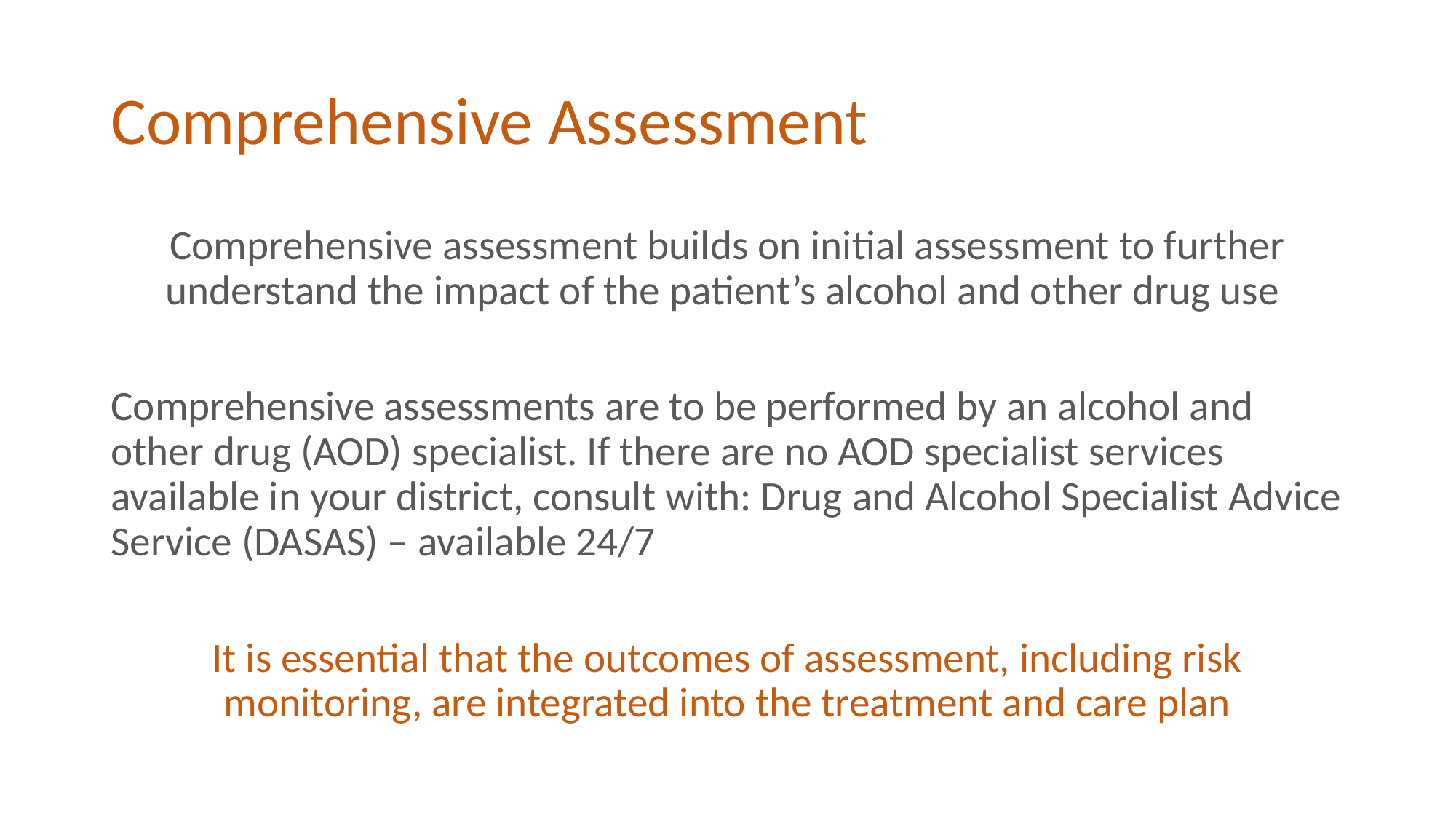

# Comprehensive Assessment
Comprehensive assessment builds on initial assessment to further understand the impact of the patient’s alcohol and other drug use

Comprehensive assessments are to be performed by an alcohol and other drug (AOD) specialist. If there are no AOD specialist services available in your district, consult with: Drug and Alcohol Specialist Advice Service (DASAS) – available 24/7

It is essential that the outcomes of assessment, including risk monitoring, are integrated into the treatment and care plan